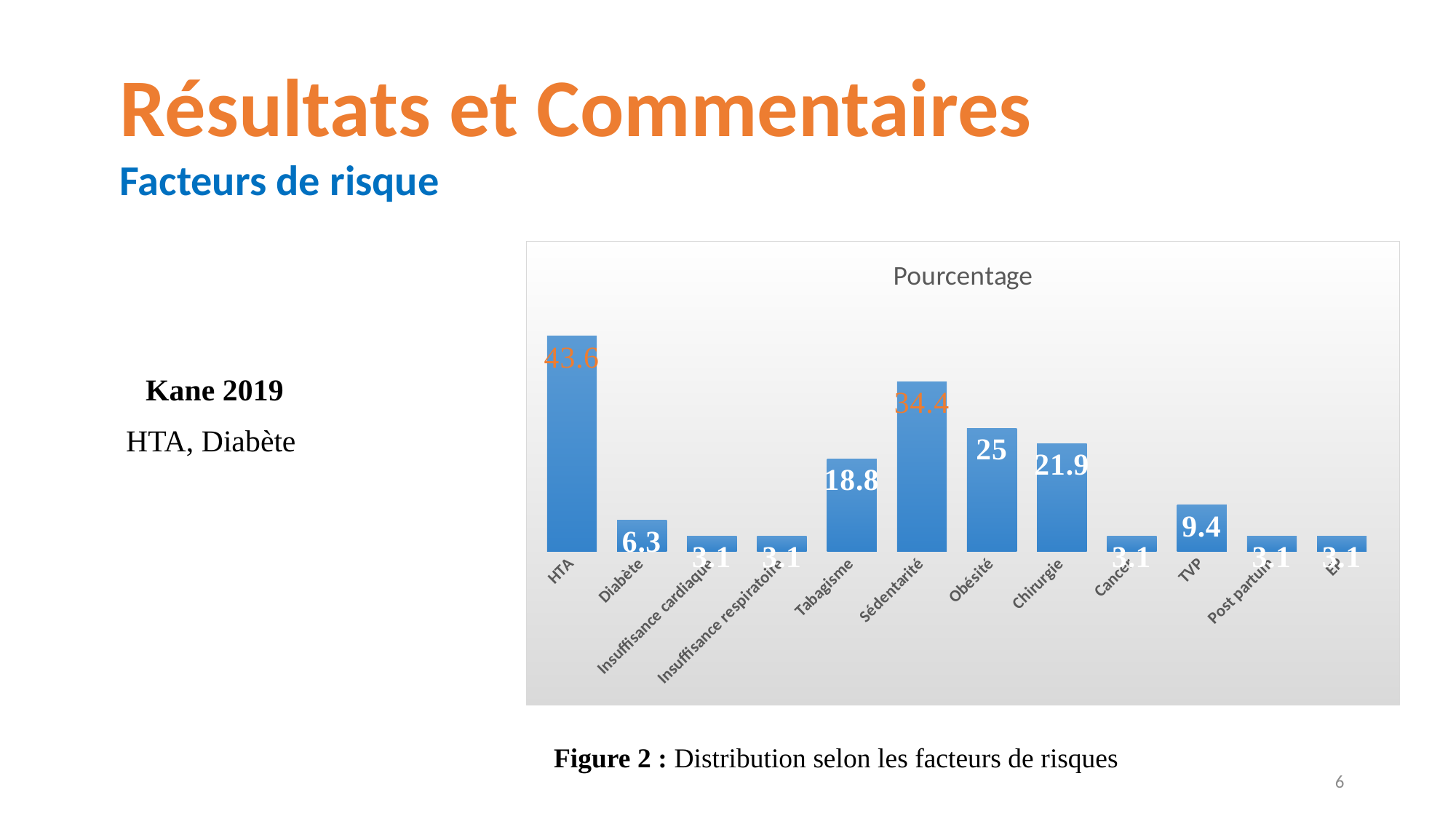

Résultats et Commentaires
Facteurs de risque

### Chart:

| Category | Pourcentage |
|---|---|
| HTA | 43.6 |
| Diabète | 6.3 |
| Insuffisance cardiaque | 3.1 |
| Insuffisance respiratoire | 3.1 |
| Tabagisme | 18.8 |
| Sédentarité | 34.4 |
| Obésité | 25.0 |
| Chirurgie | 21.9 |
| Cancer | 3.1 |
| TVP | 9.4 |
| Post partum | 3.1 |
| EP | 3.1 |
 Kane 2019
HTA, Diabète

Figure 2 : Distribution selon les facteurs de risques
6